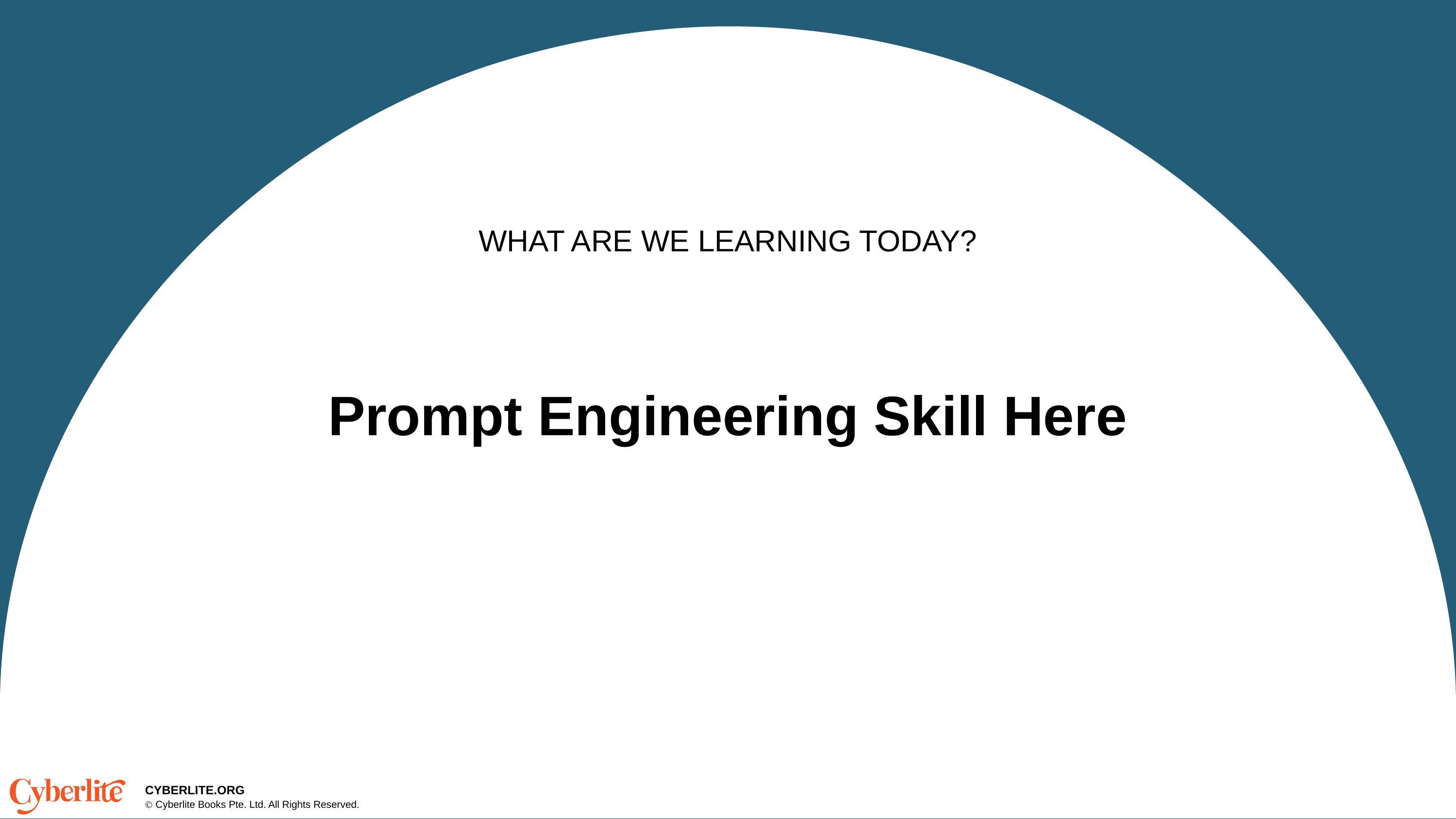

WHAT ARE WE LEARNING TODAY?
Prompt Engineering Skill Here